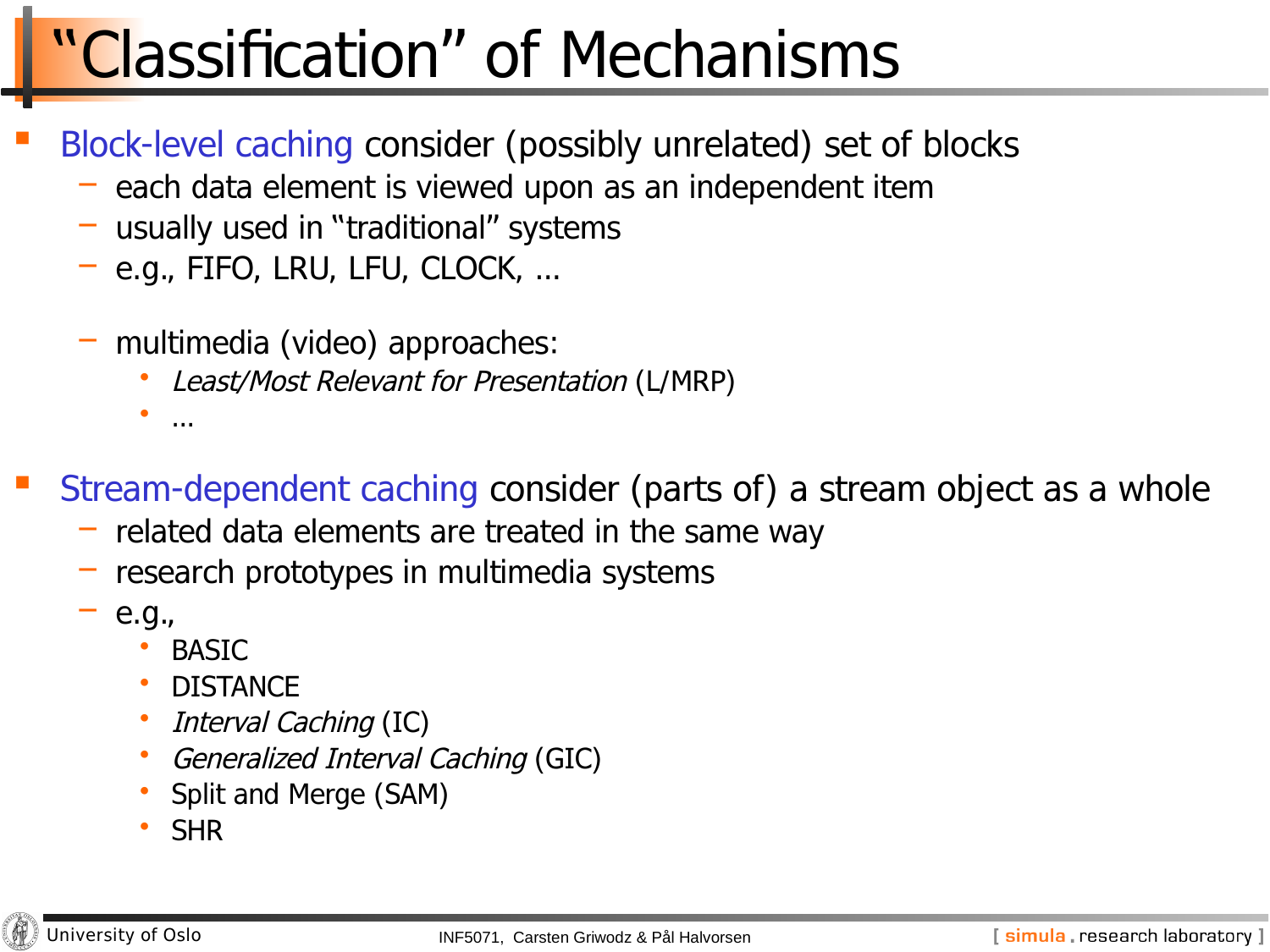

# “Classification” of Mechanisms
Block-level caching consider (possibly unrelated) set of blocks
each data element is viewed upon as an independent item
usually used in “traditional” systems
e.g., FIFO, LRU, LFU, CLOCK, …
multimedia (video) approaches:
Least/Most Relevant for Presentation (L/MRP)
…
Stream-dependent caching consider (parts of) a stream object as a whole
related data elements are treated in the same way
research prototypes in multimedia systems
e.g.,
BASIC
DISTANCE
Interval Caching (IC)
Generalized Interval Caching (GIC)
Split and Merge (SAM)
SHR